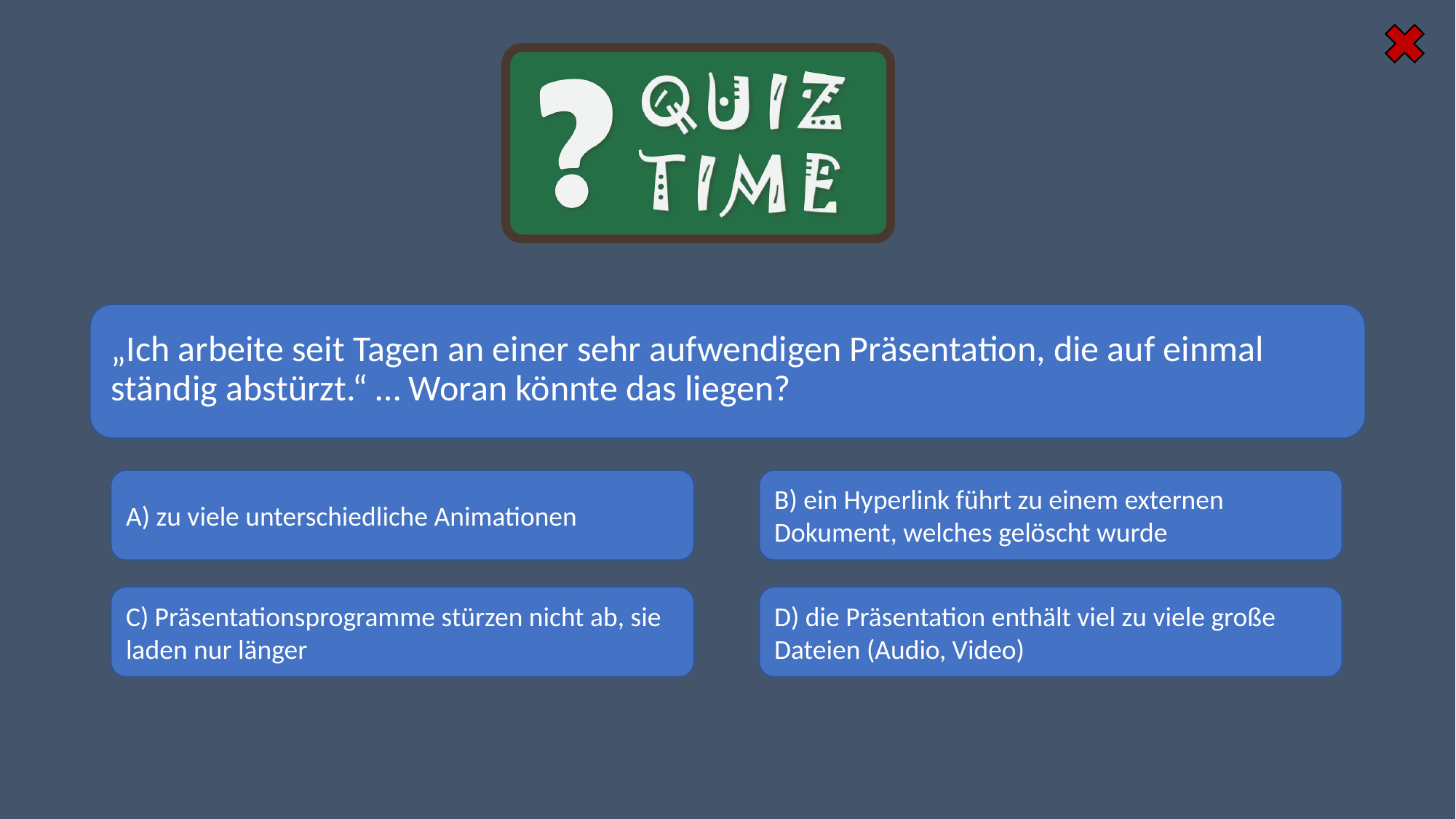

#
„Ich arbeite seit Tagen an einer sehr aufwendigen Präsentation, die auf einmal ständig abstürzt.“ … Woran könnte das liegen?
A) zu viele unterschiedliche Animationen
B) ein Hyperlink führt zu einem externen Dokument, welches gelöscht wurde
D) die Präsentation enthält viel zu viele große Dateien (Audio, Video)
C) Präsentationsprogramme stürzen nicht ab, sie laden nur länger